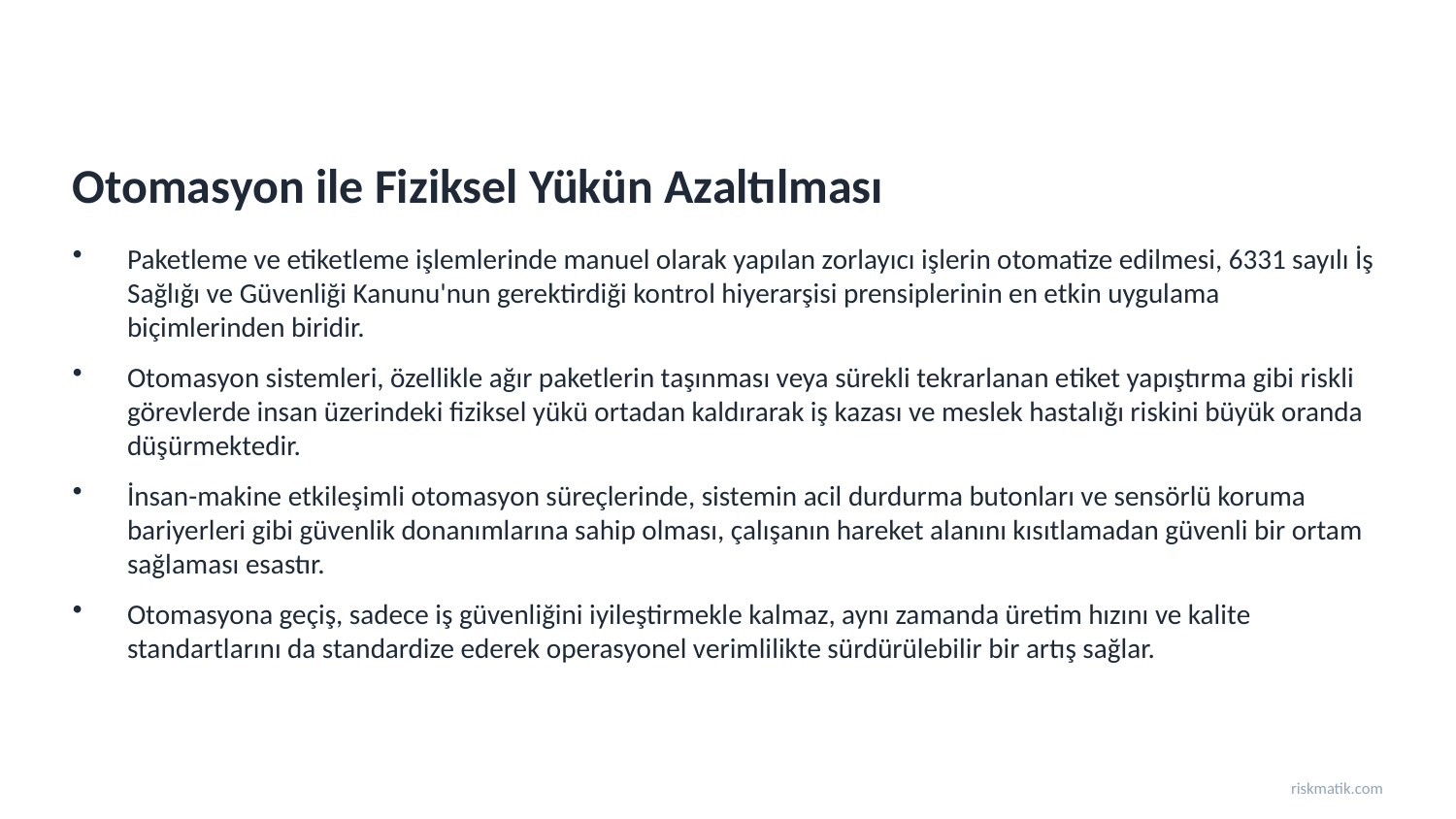

Otomasyon ile Fiziksel Yükün Azaltılması
Paketleme ve etiketleme işlemlerinde manuel olarak yapılan zorlayıcı işlerin otomatize edilmesi, 6331 sayılı İş Sağlığı ve Güvenliği Kanunu'nun gerektirdiği kontrol hiyerarşisi prensiplerinin en etkin uygulama biçimlerinden biridir.
Otomasyon sistemleri, özellikle ağır paketlerin taşınması veya sürekli tekrarlanan etiket yapıştırma gibi riskli görevlerde insan üzerindeki fiziksel yükü ortadan kaldırarak iş kazası ve meslek hastalığı riskini büyük oranda düşürmektedir.
İnsan-makine etkileşimli otomasyon süreçlerinde, sistemin acil durdurma butonları ve sensörlü koruma bariyerleri gibi güvenlik donanımlarına sahip olması, çalışanın hareket alanını kısıtlamadan güvenli bir ortam sağlaması esastır.
Otomasyona geçiş, sadece iş güvenliğini iyileştirmekle kalmaz, aynı zamanda üretim hızını ve kalite standartlarını da standardize ederek operasyonel verimlilikte sürdürülebilir bir artış sağlar.
riskmatik.com